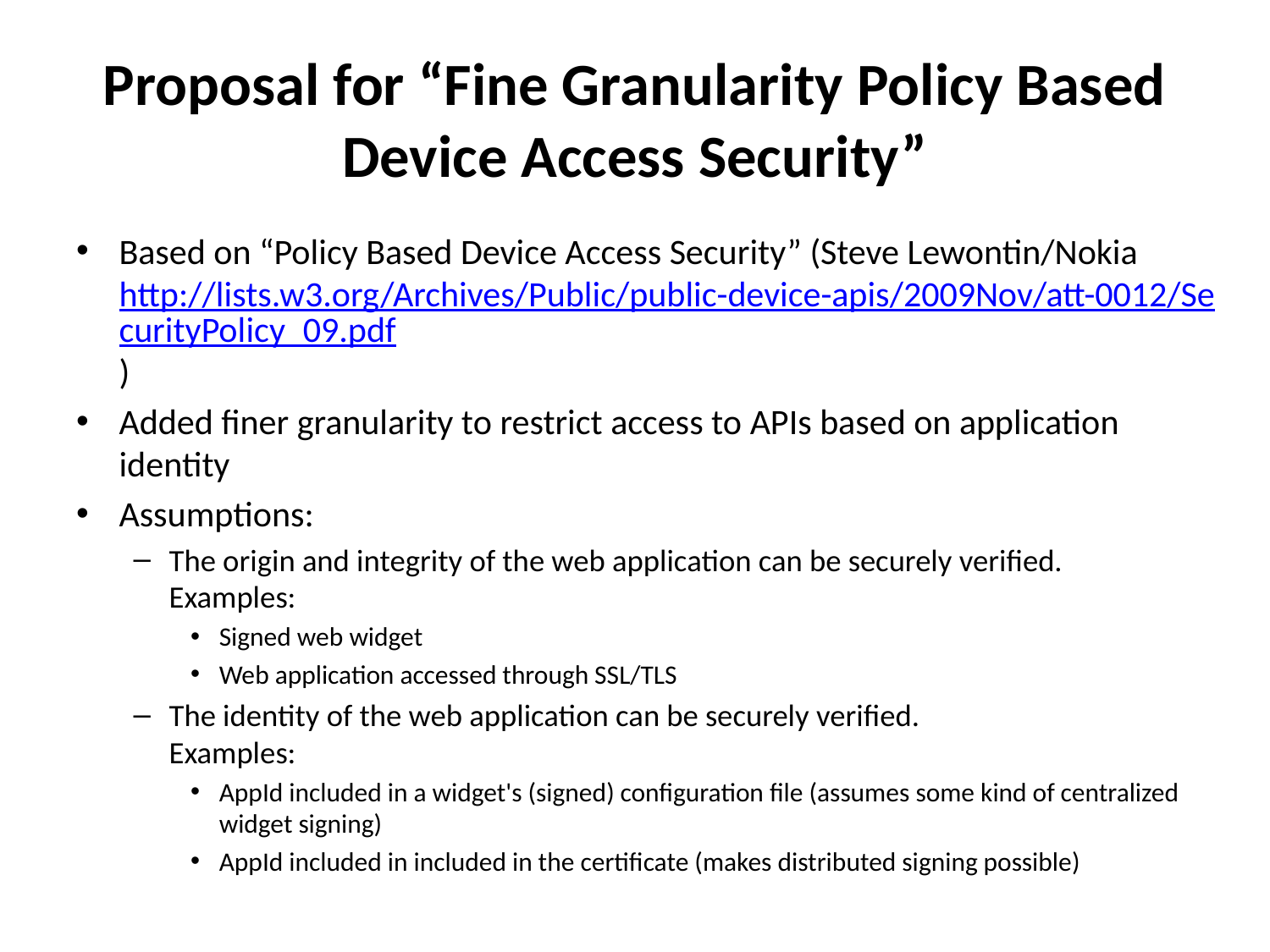

# Proposal for “Fine Granularity Policy Based Device Access Security”
Based on “Policy Based Device Access Security” (Steve Lewontin/Nokia  http://lists.w3.org/Archives/Public/public-device-apis/2009Nov/att-0012/SecurityPolicy_09.pdf)
Added finer granularity to restrict access to APIs based on application identity
Assumptions:
The origin and integrity of the web application can be securely verified.
Examples:
Signed web widget
Web application accessed through SSL/TLS
The identity of the web application can be securely verified.
Examples:
AppId included in a widget's (signed) configuration file (assumes some kind of centralized widget signing)
AppId included in included in the certificate (makes distributed signing possible)